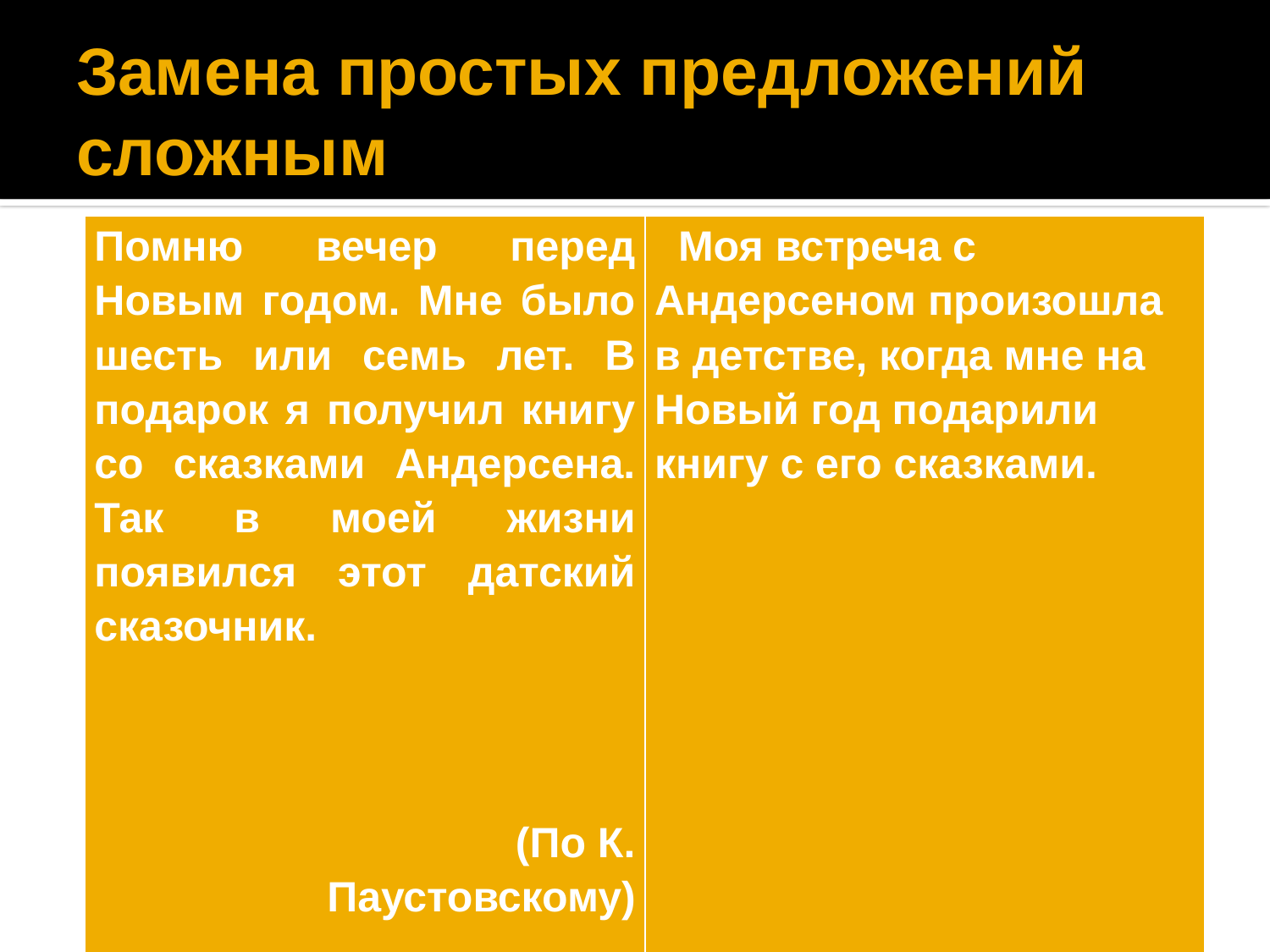

# Замена простых предложений сложным
| Помню вечер перед Новым годом. Мне было шесть или семь лет. В подарок я получил книгу со сказками Андерсена. Так в моей жизни появился этот датский сказочник. (По К. Паустовскому) | Моя встреча с Андерсеном произошла в детстве, когда мне на Новый год подарили книгу с его сказками. |
| --- | --- |